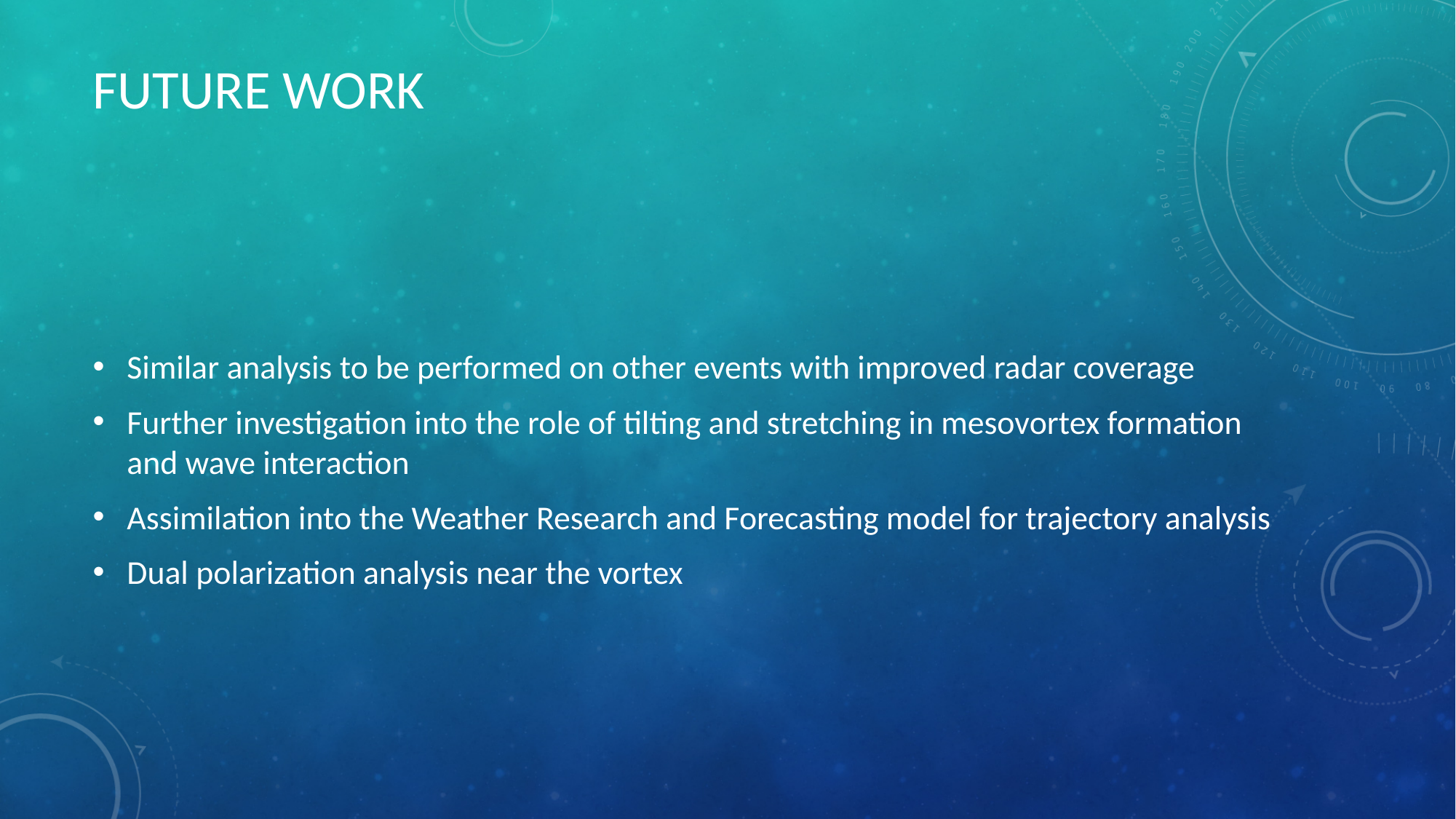

# Future Work
Similar analysis to be performed on other events with improved radar coverage
Further investigation into the role of tilting and stretching in mesovortex formation and wave interaction
Assimilation into the Weather Research and Forecasting model for trajectory analysis
Dual polarization analysis near the vortex